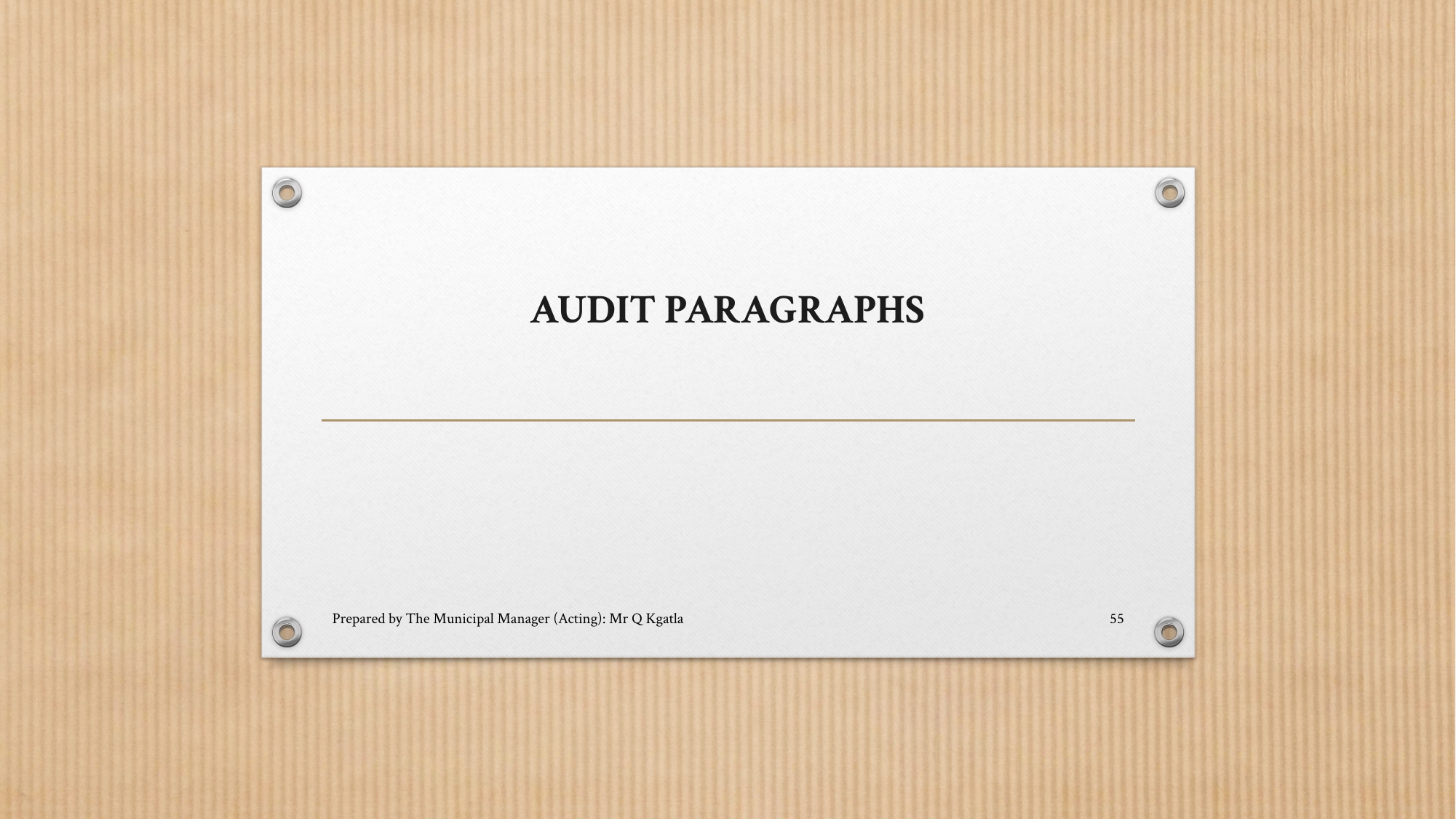

# AUDIT PARAGRAPHS
Prepared by The Municipal Manager (Acting): Mr Q Kgatla
55